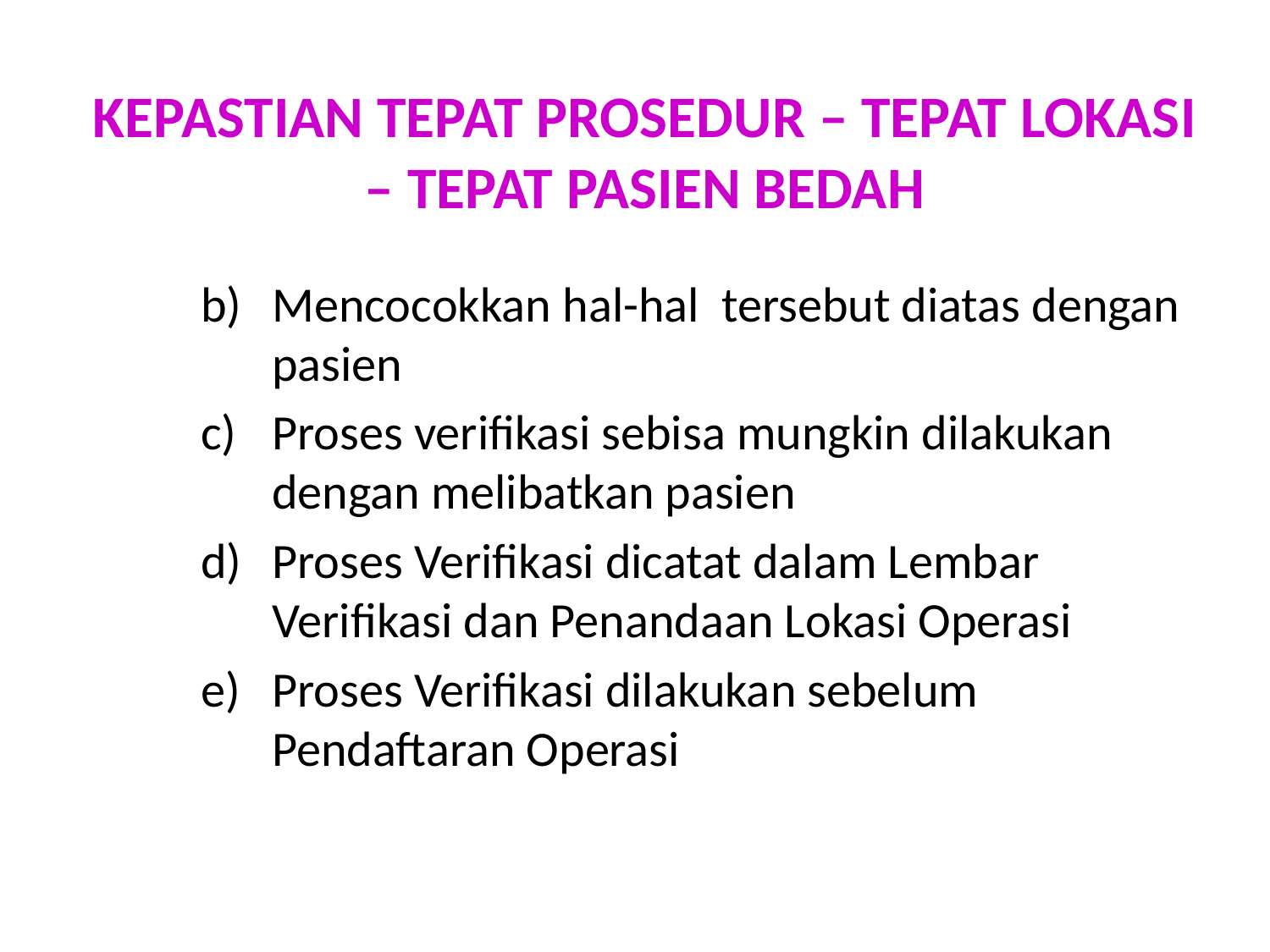

# Kepastian Tepat Prosedur – Tepat Lokasi – Tepat Pasien Bedah
Mencocokkan hal-hal  tersebut diatas dengan pasien
Proses verifikasi sebisa mungkin dilakukan dengan melibatkan pasien
Proses Verifikasi dicatat dalam Lembar Verifikasi dan Penandaan Lokasi Operasi
Proses Verifikasi dilakukan sebelum Pendaftaran Operasi